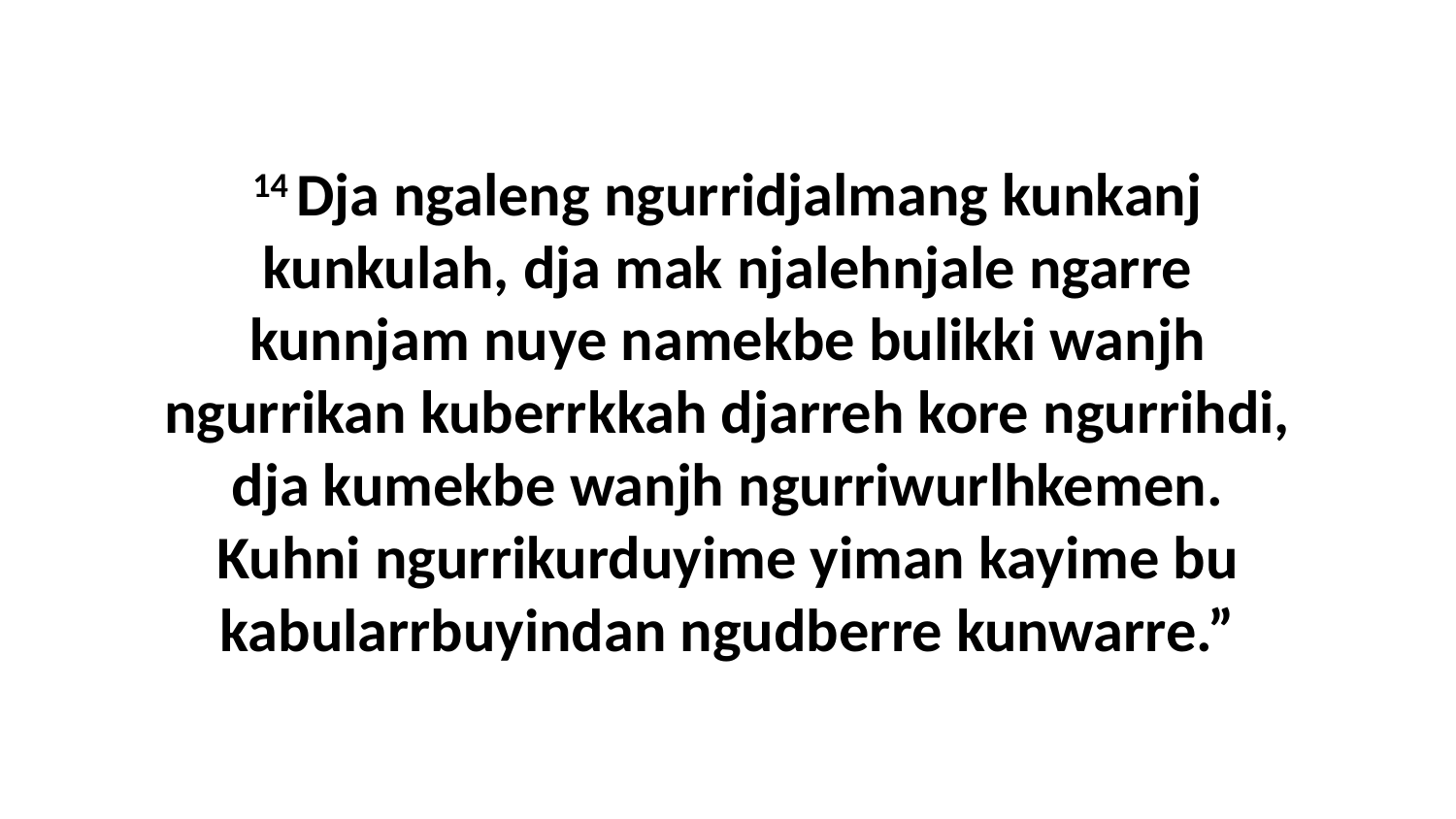

14 Dja ngaleng ngurridjalmang kunkanj kunkulah, dja mak njalehnjale ngarre kunnjam nuye namekbe bulikki wanjh ngurrikan kuberrkkah djarreh kore ngurrihdi, dja kumekbe wanjh ngurriwurlhkemen. Kuhni ngurrikurduyime yiman kayime bu kabularrbuyindan ngudberre kunwarre.”